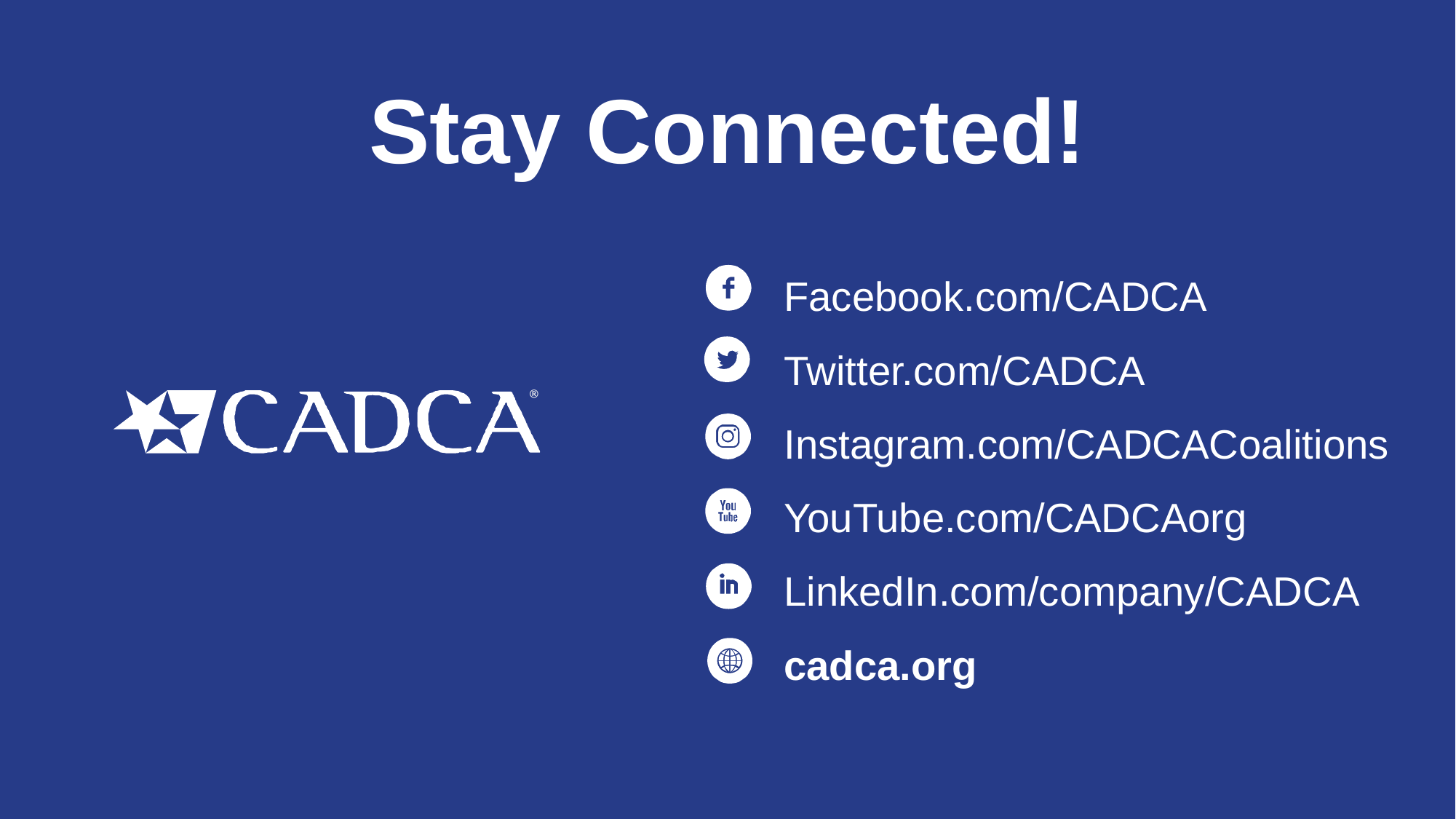

# Stay Connected!
Facebook.com/CADCA
Twitter.com/CADCA
Instagram.com/CADCACoalitions
YouTube.com/CADCAorg
LinkedIn.com/company/CADCA
cadca.org

®